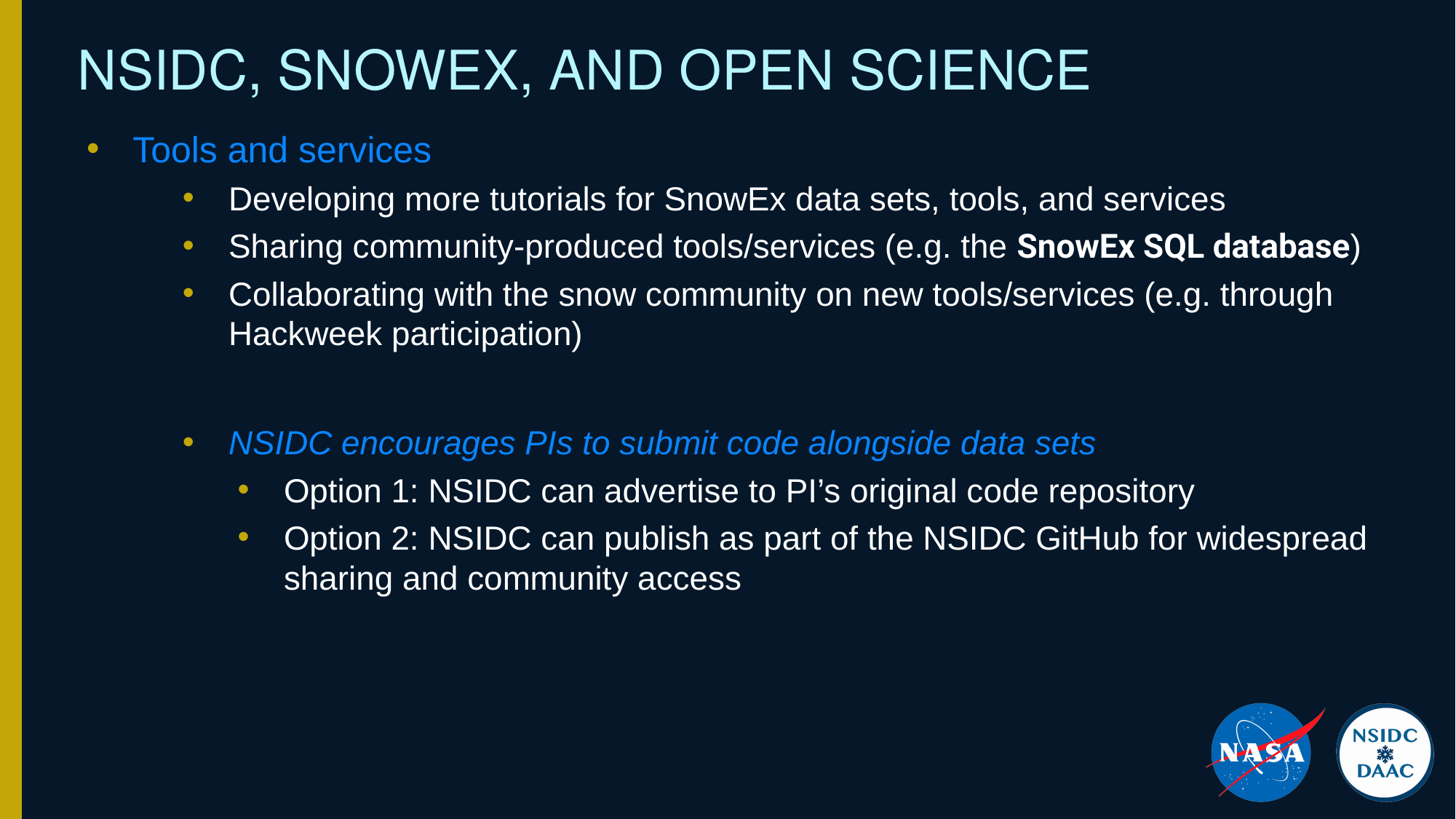

# NSIDC, SnowEx, and Open Science
Tools and services
Developing more tutorials for SnowEx data sets, tools, and services
Sharing community-produced tools/services (e.g. the SnowEx SQL database)
Collaborating with the snow community on new tools/services (e.g. through Hackweek participation)

NSIDC encourages PIs to submit code alongside data sets
Option 1: NSIDC can advertise to PI’s original code repository
Option 2: NSIDC can publish as part of the NSIDC GitHub for widespread sharing and community access